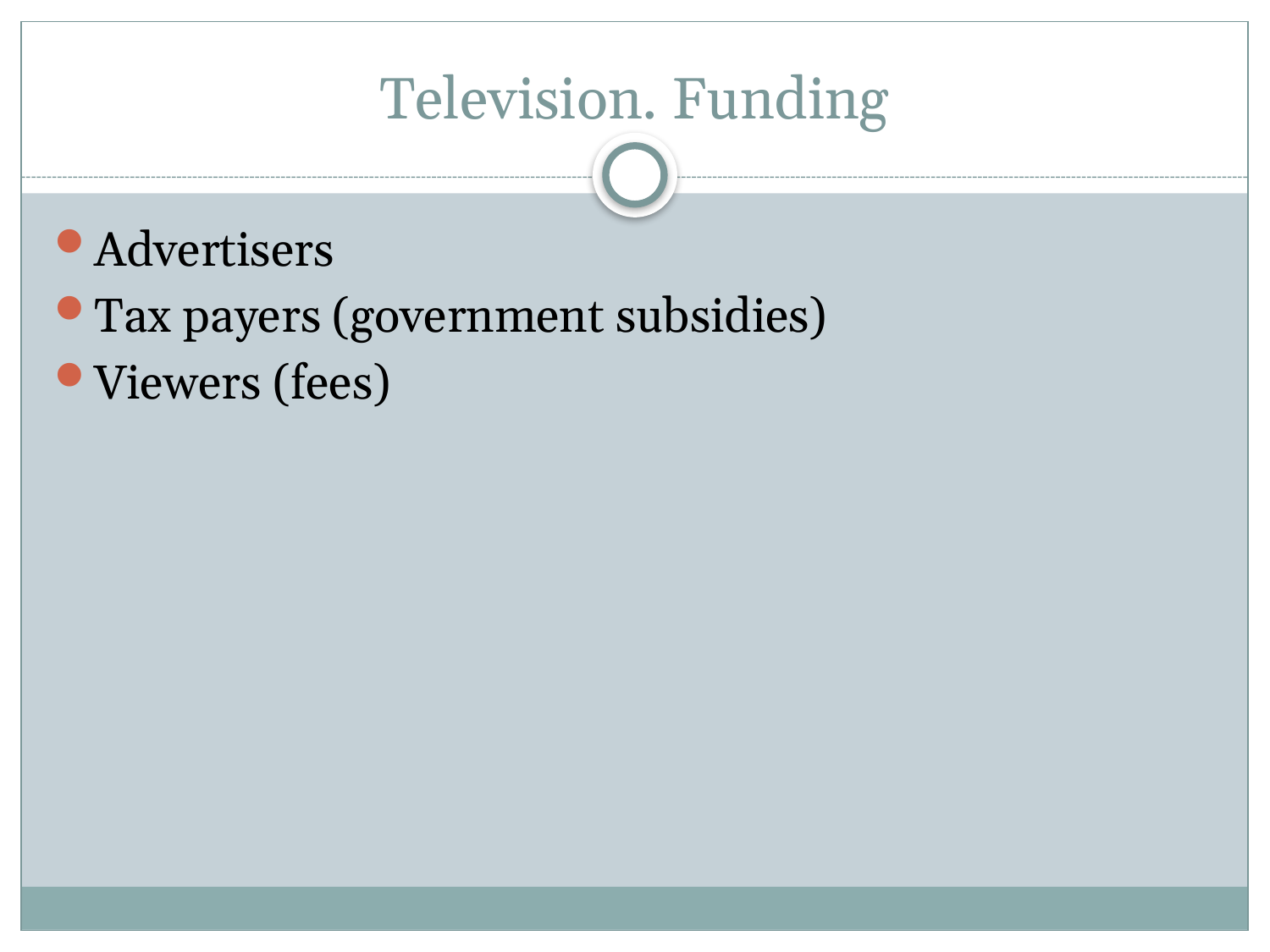

# Television. Funding
Advertisers
Tax payers (government subsidies)
Viewers (fees)